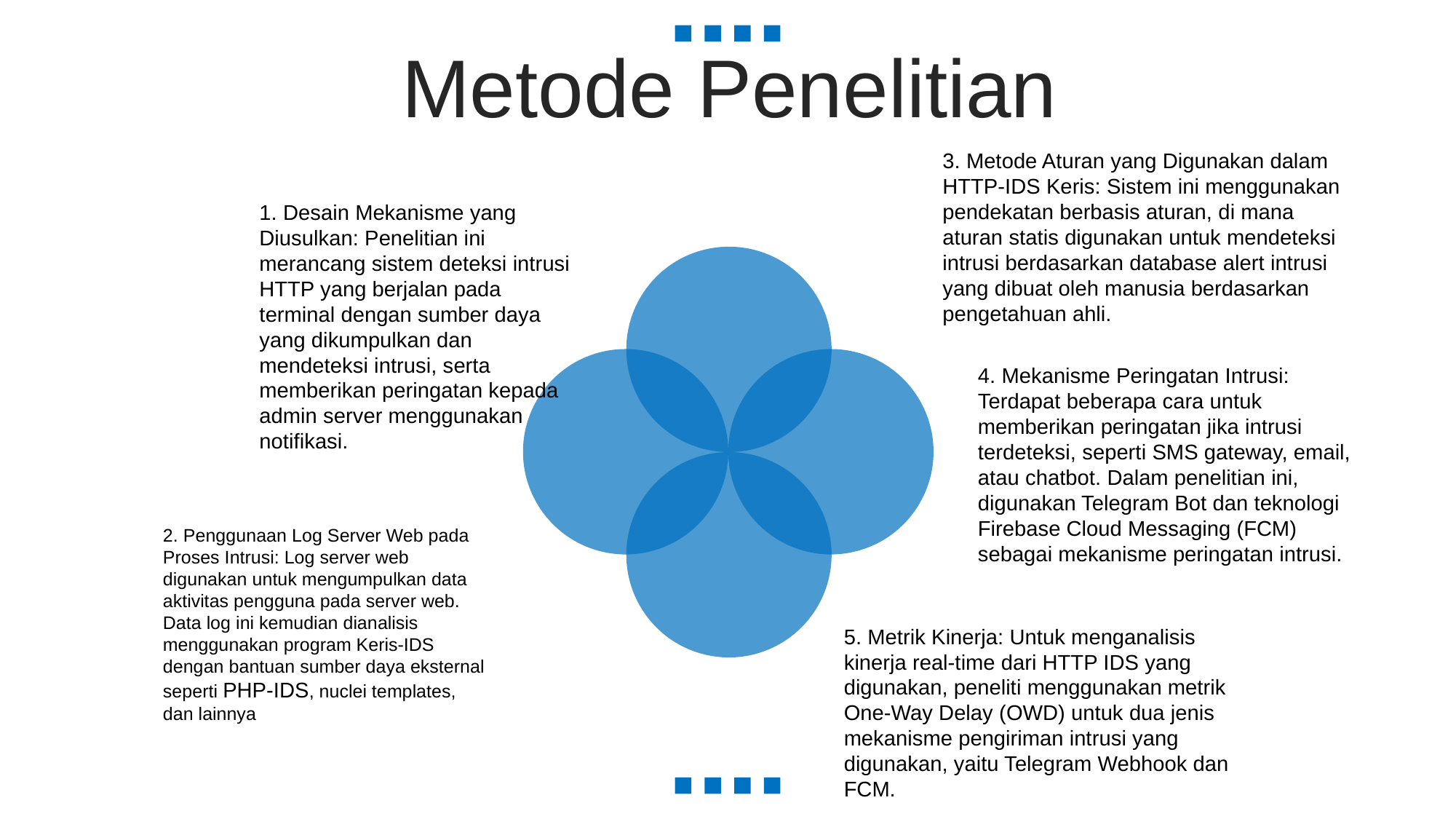

Metode Penelitian
3. Metode Aturan yang Digunakan dalam HTTP-IDS Keris: Sistem ini menggunakan pendekatan berbasis aturan, di mana aturan statis digunakan untuk mendeteksi intrusi berdasarkan database alert intrusi yang dibuat oleh manusia berdasarkan pengetahuan ahli.
1. Desain Mekanisme yang Diusulkan: Penelitian ini merancang sistem deteksi intrusi HTTP yang berjalan pada terminal dengan sumber daya yang dikumpulkan dan mendeteksi intrusi, serta memberikan peringatan kepada admin server menggunakan notifikasi.

4. Mekanisme Peringatan Intrusi: Terdapat beberapa cara untuk memberikan peringatan jika intrusi terdeteksi, seperti SMS gateway, email, atau chatbot. Dalam penelitian ini, digunakan Telegram Bot dan teknologi Firebase Cloud Messaging (FCM) sebagai mekanisme peringatan intrusi.
2. Penggunaan Log Server Web pada Proses Intrusi: Log server web digunakan untuk mengumpulkan data aktivitas pengguna pada server web. Data log ini kemudian dianalisis menggunakan program Keris-IDS dengan bantuan sumber daya eksternal seperti PHP-IDS, nuclei templates, dan lainnya
5. Metrik Kinerja: Untuk menganalisis kinerja real-time dari HTTP IDS yang digunakan, peneliti menggunakan metrik One-Way Delay (OWD) untuk dua jenis mekanisme pengiriman intrusi yang digunakan, yaitu Telegram Webhook dan FCM.